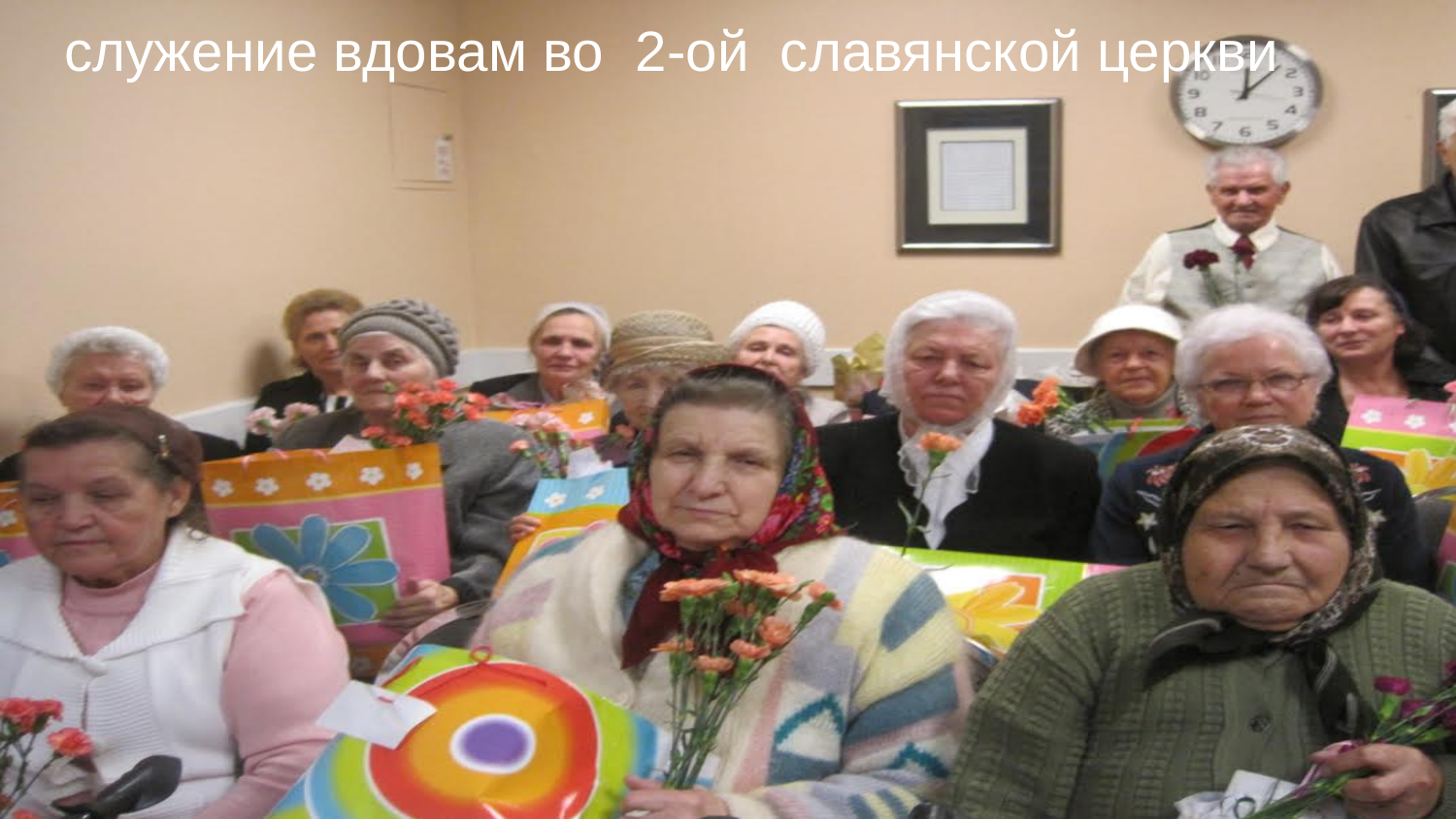

# служение вдовам во  2-ой  славянской церкви